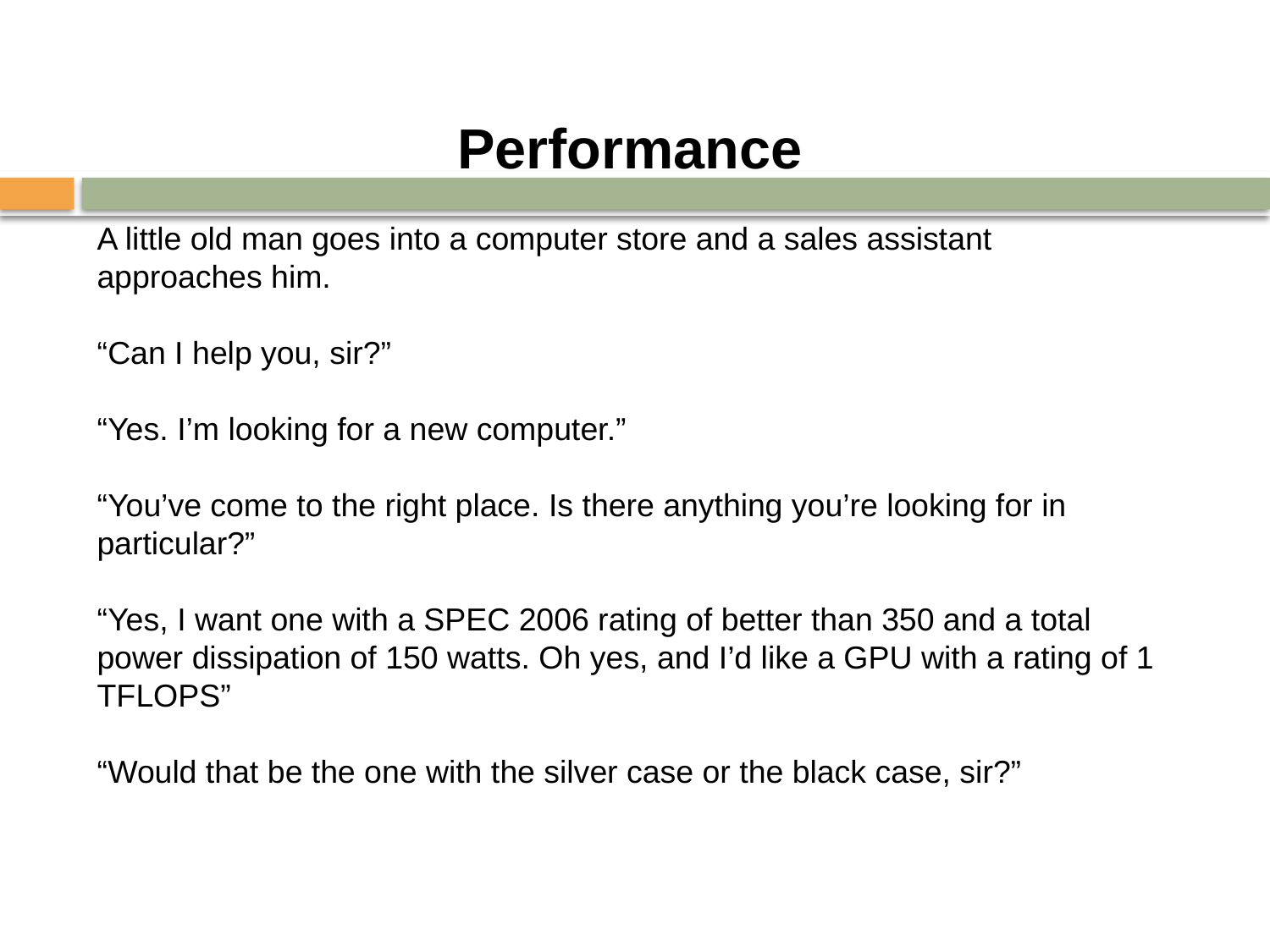

Performance

A little old man goes into a computer store and a sales assistant approaches him.

“Can I help you, sir?”

“Yes. I’m looking for a new computer.”

“You’ve come to the right place. Is there anything you’re looking for in particular?”

“Yes, I want one with a SPEC 2006 rating of better than 350 and a total power dissipation of 150 watts. Oh yes, and I’d like a GPU with a rating of 1 TFLOPS”

“Would that be the one with the silver case or the black case, sir?”